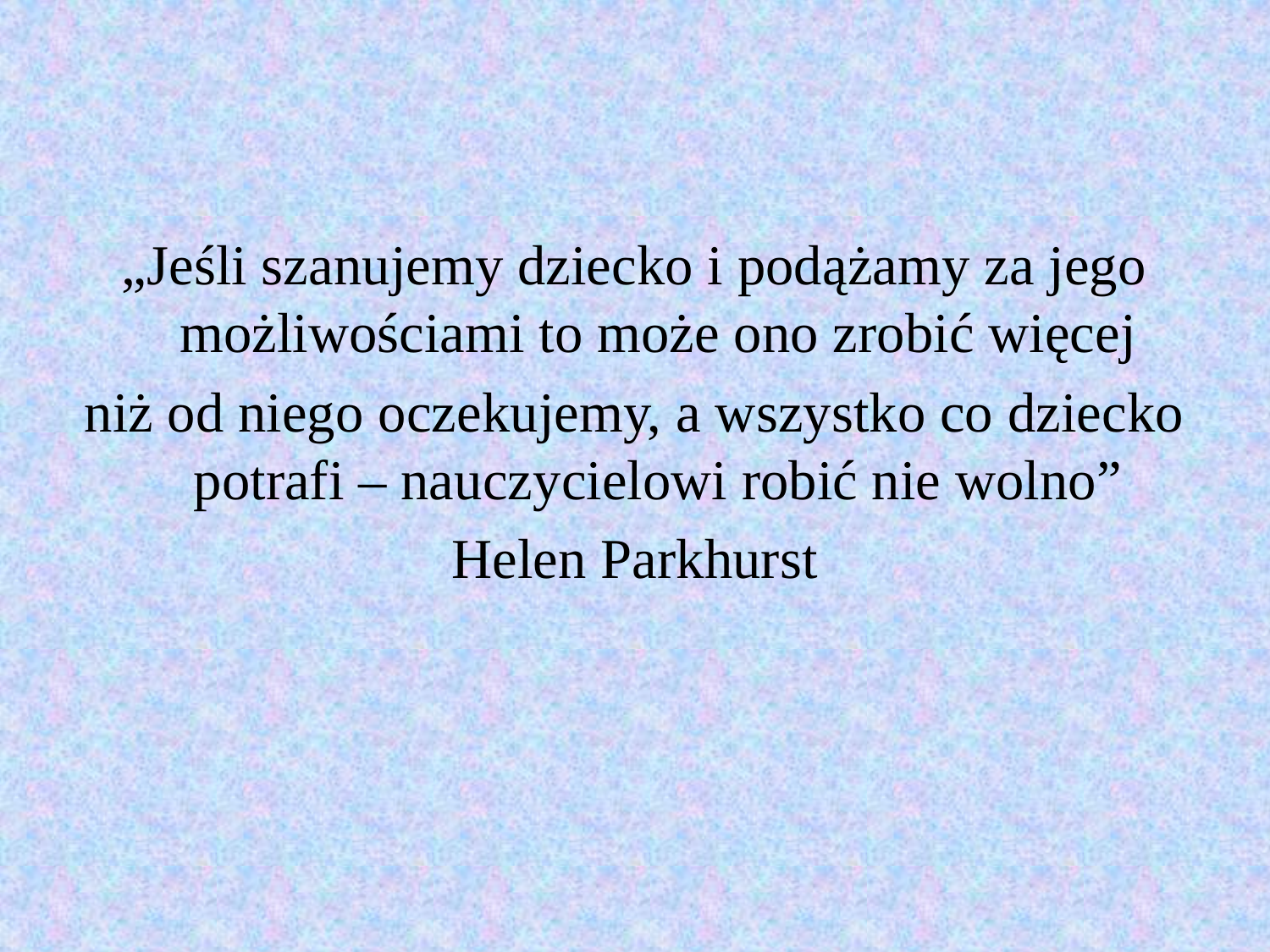

#
„Jeśli szanujemy dziecko i podążamy za jego możliwościami to może ono zrobić więcej
niż od niego oczekujemy, a wszystko co dziecko potrafi – nauczycielowi robić nie wolno”
Helen Parkhurst